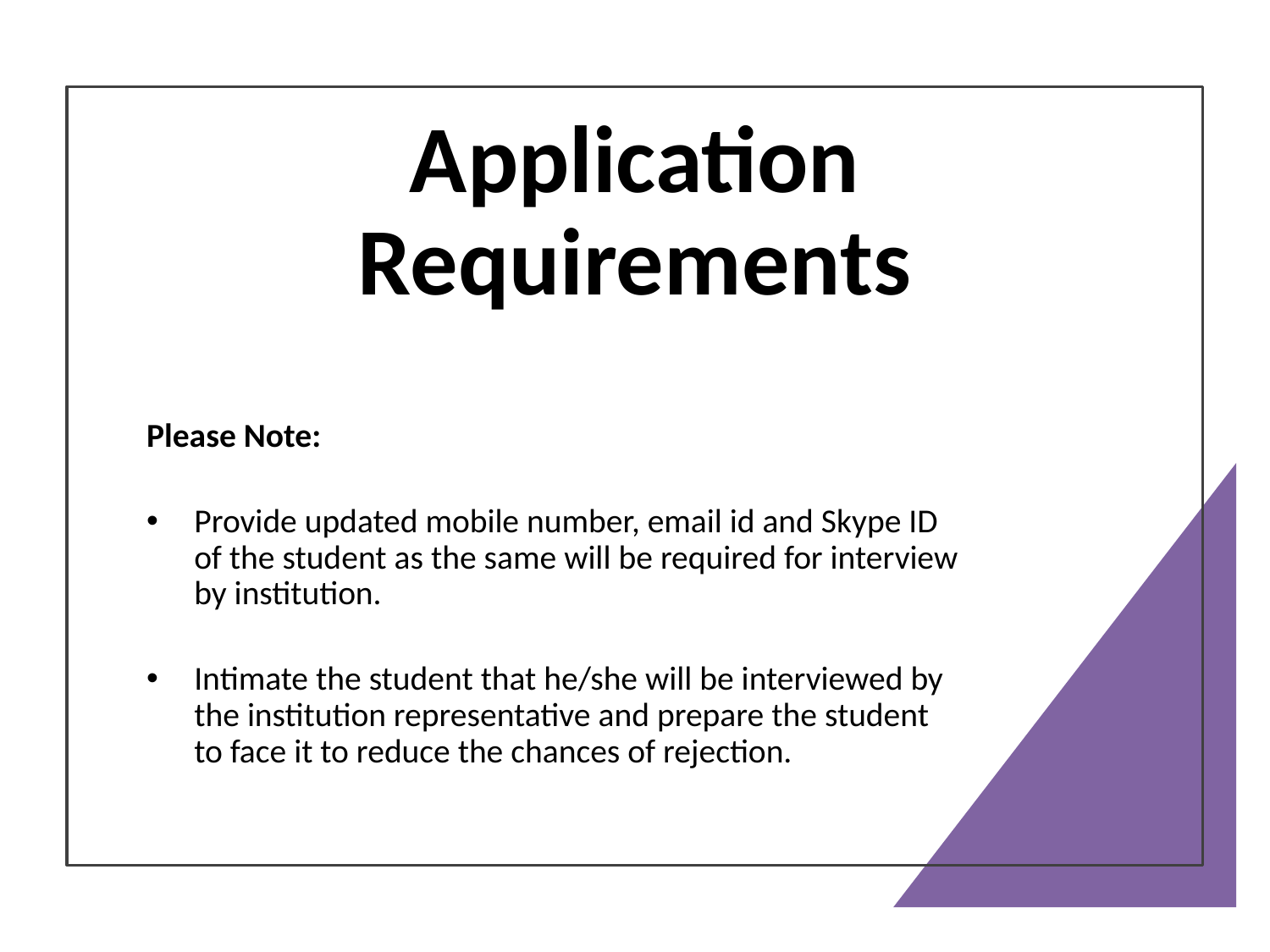

# Application Requirements
Please Note:

Provide updated mobile number, email id and Skype ID of the student as the same will be required for interview by institution.

Intimate the student that he/she will be interviewed by the institution representative and prepare the student to face it to reduce the chances of rejection.